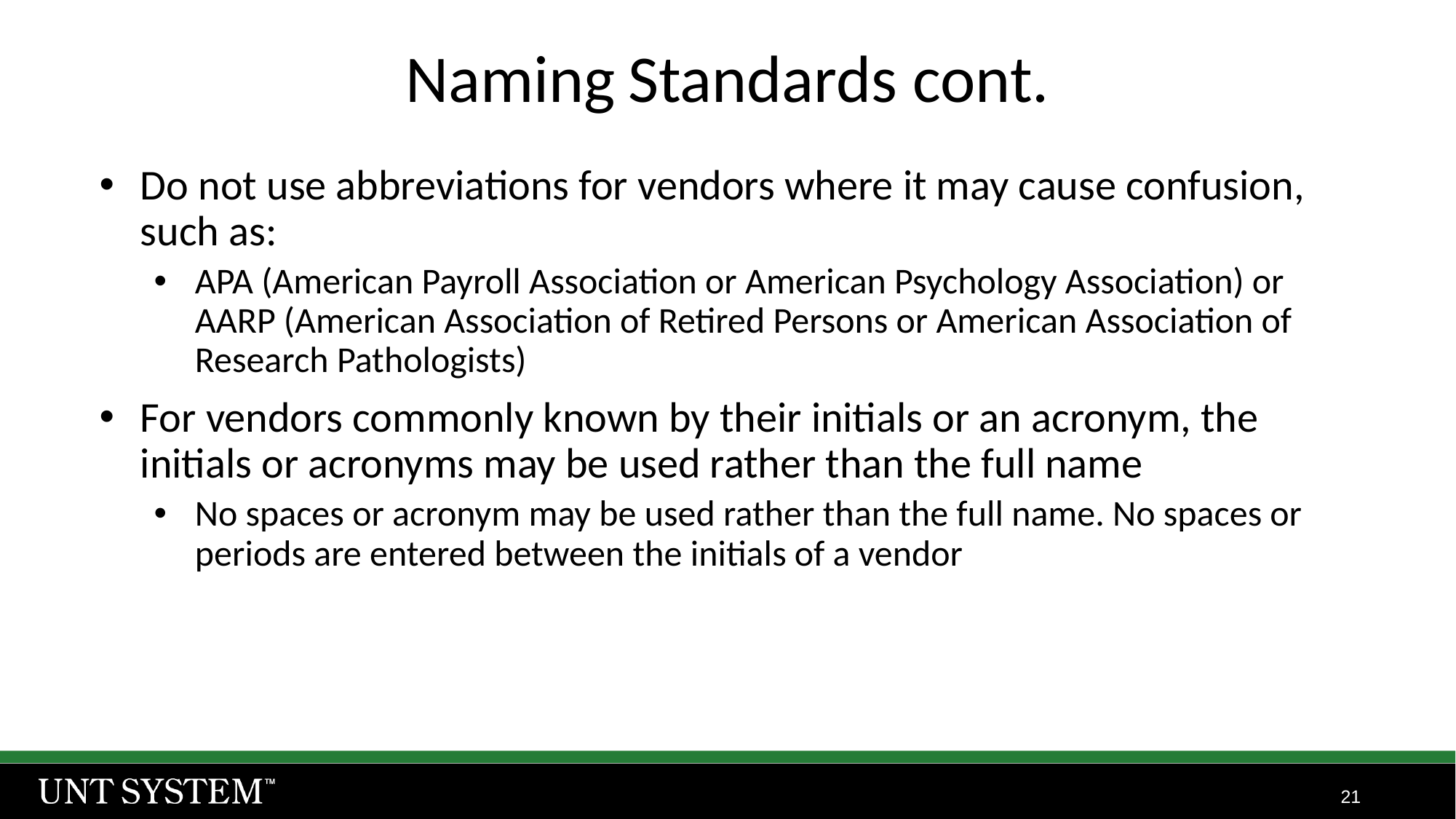

Naming Standards cont.
Do not use abbreviations for vendors where it may cause confusion, such as:
APA (American Payroll Association or American Psychology Association) or AARP (American Association of Retired Persons or American Association of Research Pathologists)
For vendors commonly known by their initials or an acronym, the initials or acronyms may be used rather than the full name
No spaces or acronym may be used rather than the full name. No spaces or periods are entered between the initials of a vendor
21